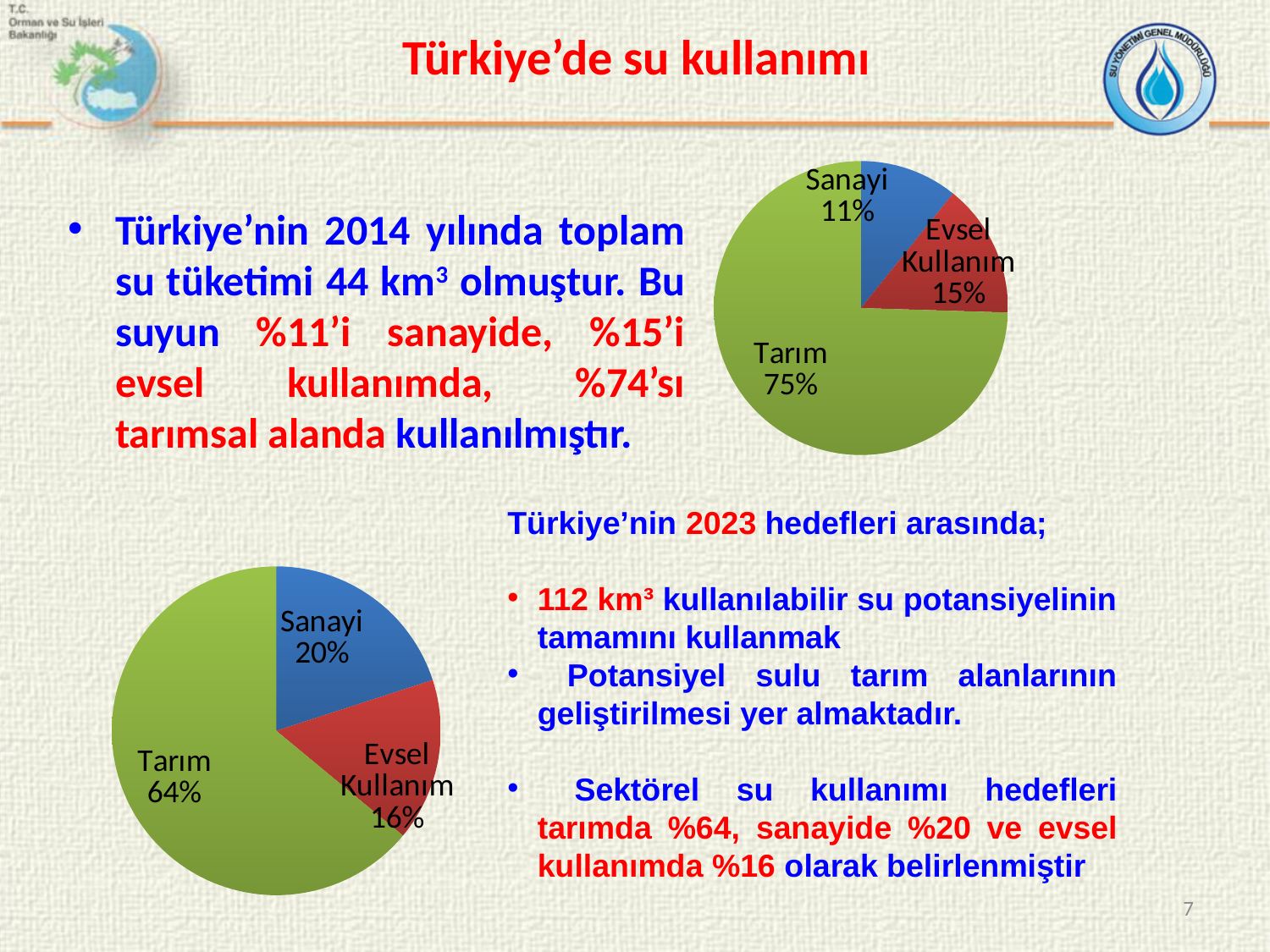

# Türkiye’de su kullanımı

### Chart

| Category | Satışlar |
|---|---|
| Sanayi | 11.0 |
| Evsel Kullanım | 15.0 |
| Tarım | 76.0 |
Türkiye’nin 2014 yılında toplam su tüketimi 44 km3 olmuştur. Bu suyun %11’i sanayide, %15’i evsel kullanımda, %74’sı tarımsal alanda kullanılmıştır.

Türkiye’nin 2023 hedefleri arasında;

112 km³ kullanılabilir su potansiyelinin tamamını kullanmak
 Potansiyel sulu tarım alanlarının geliştirilmesi yer almaktadır.

 Sektörel su kullanımı hedefleri tarımda %64, sanayide %20 ve evsel kullanımda %16 olarak belirlenmiştir

### Chart

| Category | Satışlar |
|---|---|
| Sanayi | 20.0 |
| Evsel Kullanım | 16.0 |
| Tarım | 64.0 |
7